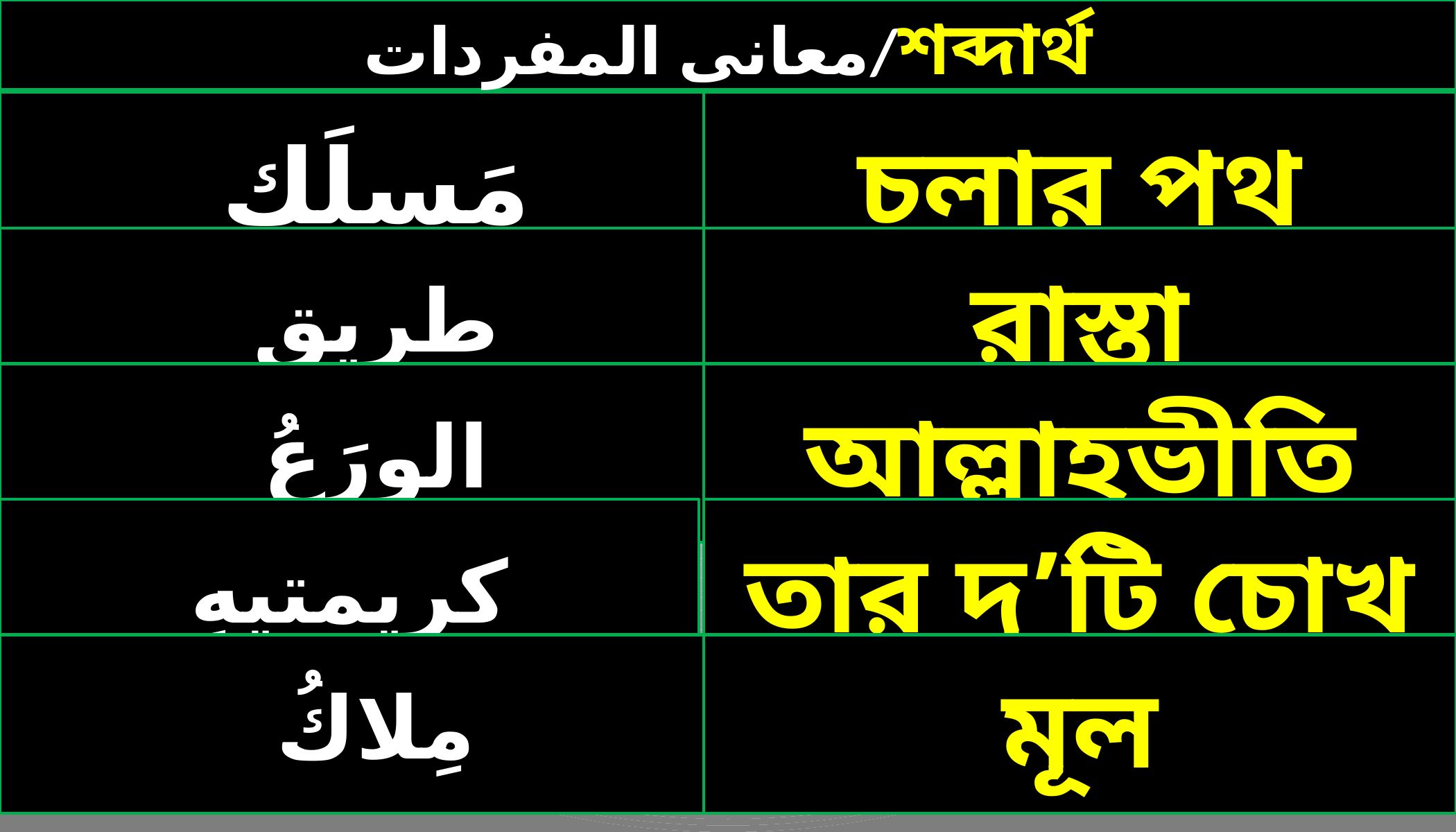

معانى المفردات/শব্দার্থ
مَسلَك
চলার পথ
طريق
রাস্তা
الورَعُ
আল্লাহভীতি
كريمتيهِ
তার দু’টি চোখ
مِلاكُ
মূল